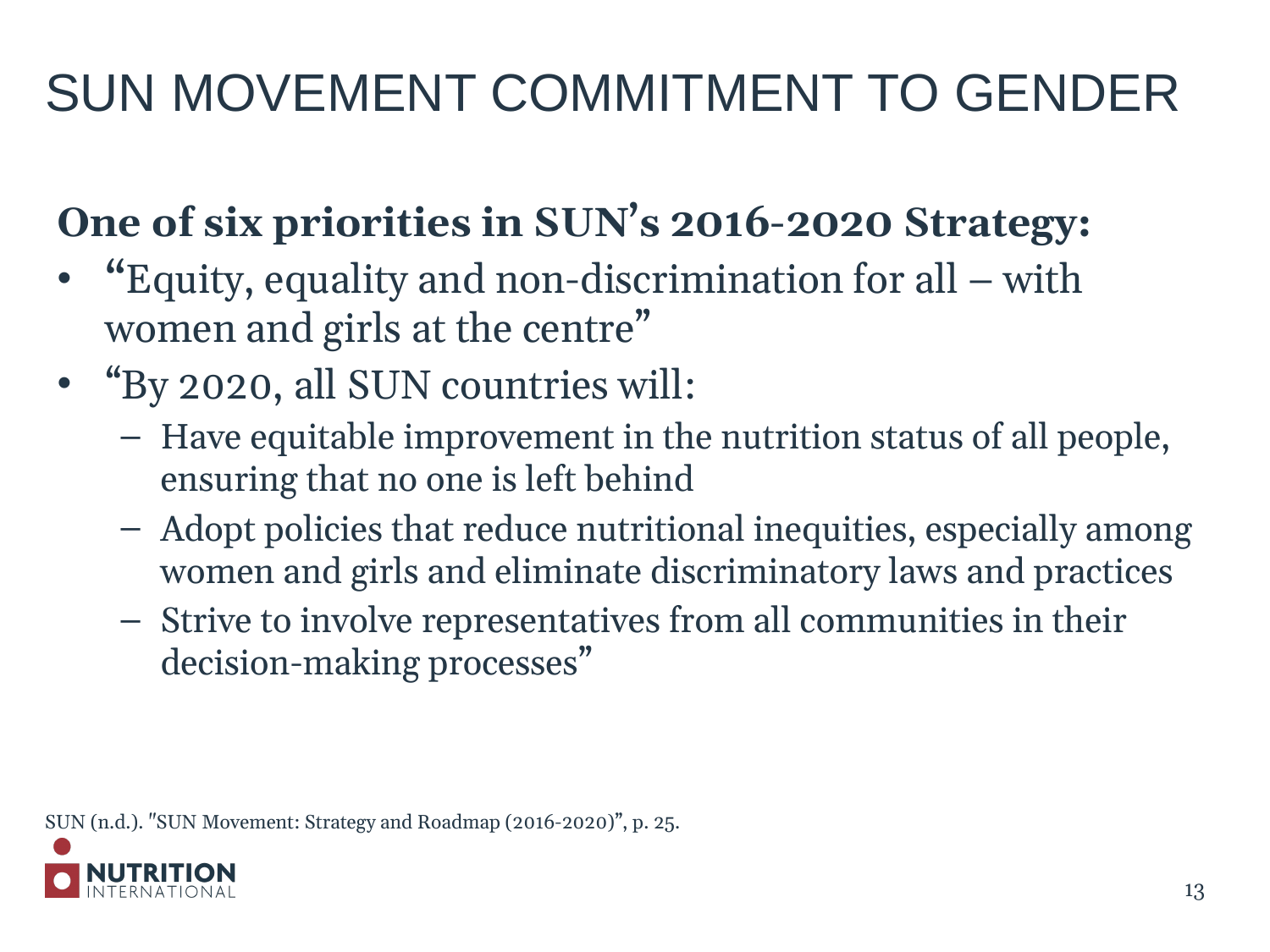

# SUN MOVEMENT COMMITMENT TO GENDER
One of six priorities in SUN’s 2016-2020 Strategy:
“Equity, equality and non-discrimination for all – with women and girls at the centre”
“By 2020, all SUN countries will:
Have equitable improvement in the nutrition status of all people, ensuring that no one is left behind
Adopt policies that reduce nutritional inequities, especially among women and girls and eliminate discriminatory laws and practices
Strive to involve representatives from all communities in their decision-making processes”
SUN (n.d.). "SUN Movement: Strategy and Roadmap (2016-2020)”, p. 25.